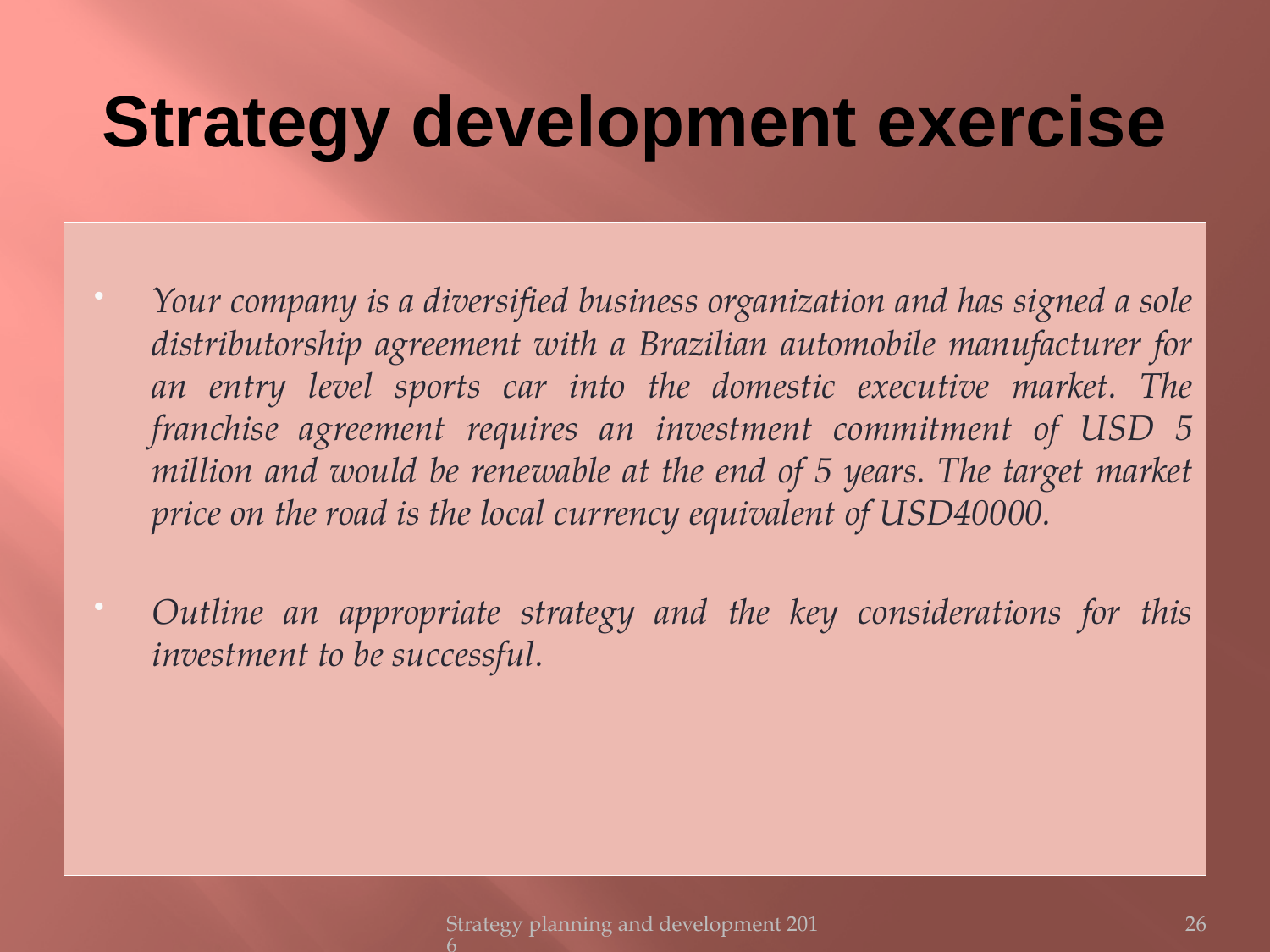

# Strategy development exercise

Your company is a diversified business organization and has signed a sole distributorship agreement with a Brazilian automobile manufacturer for an entry level sports car into the domestic executive market. The franchise agreement requires an investment commitment of USD 5 million and would be renewable at the end of 5 years. The target market price on the road is the local currency equivalent of USD40000.

Outline an appropriate strategy and the key considerations for this investment to be successful.
Strategy planning and development 2016
26